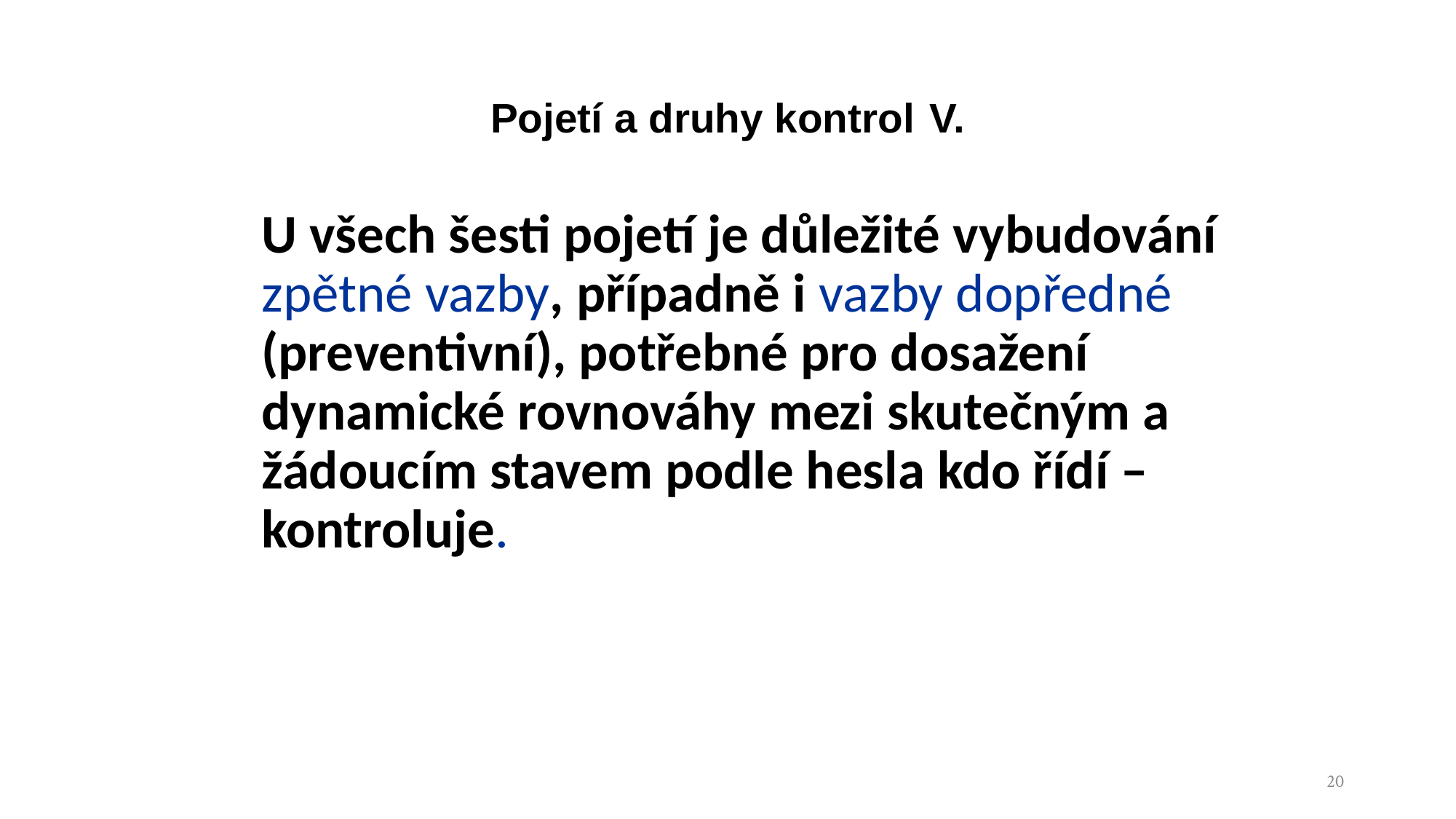

# Pojetí a druhy kontrol V.
U všech šesti pojetí je důležité vybudování zpětné vazby, případně i vazby dopředné (preventivní), potřebné pro dosažení dynamické rovnováhy mezi skutečným a žádoucím stavem podle hesla kdo řídí – kontroluje.
20